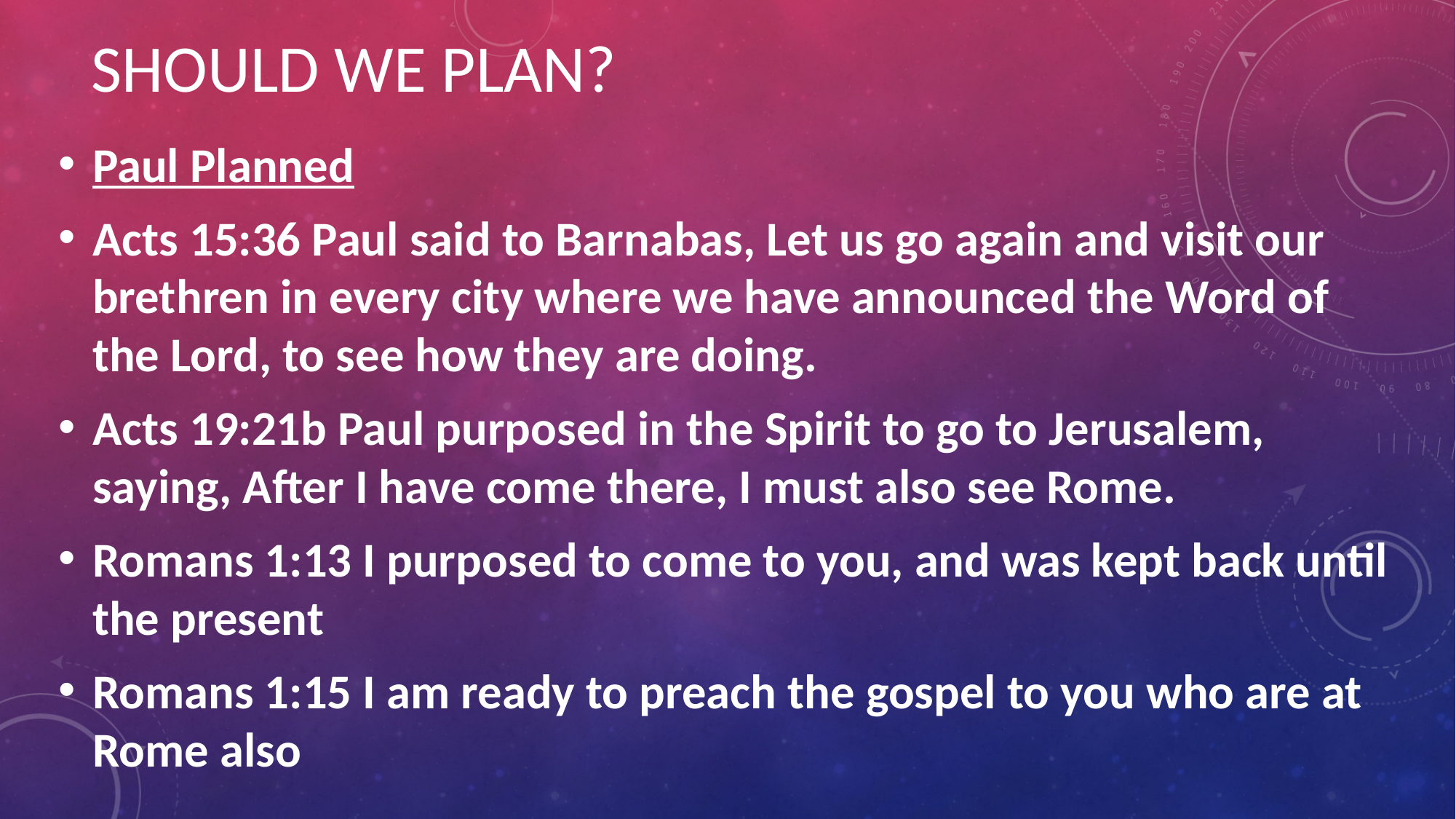

# Should we plan?
Paul Planned
Acts 15:36 Paul said to Barnabas, Let us go again and visit our brethren in every city where we have announced the Word of the Lord, to see how they are doing.
Acts 19:21b Paul purposed in the Spirit to go to Jerusalem, saying, After I have come there, I must also see Rome.
Romans 1:13 I purposed to come to you, and was kept back until the present
Romans 1:15 I am ready to preach the gospel to you who are at Rome also